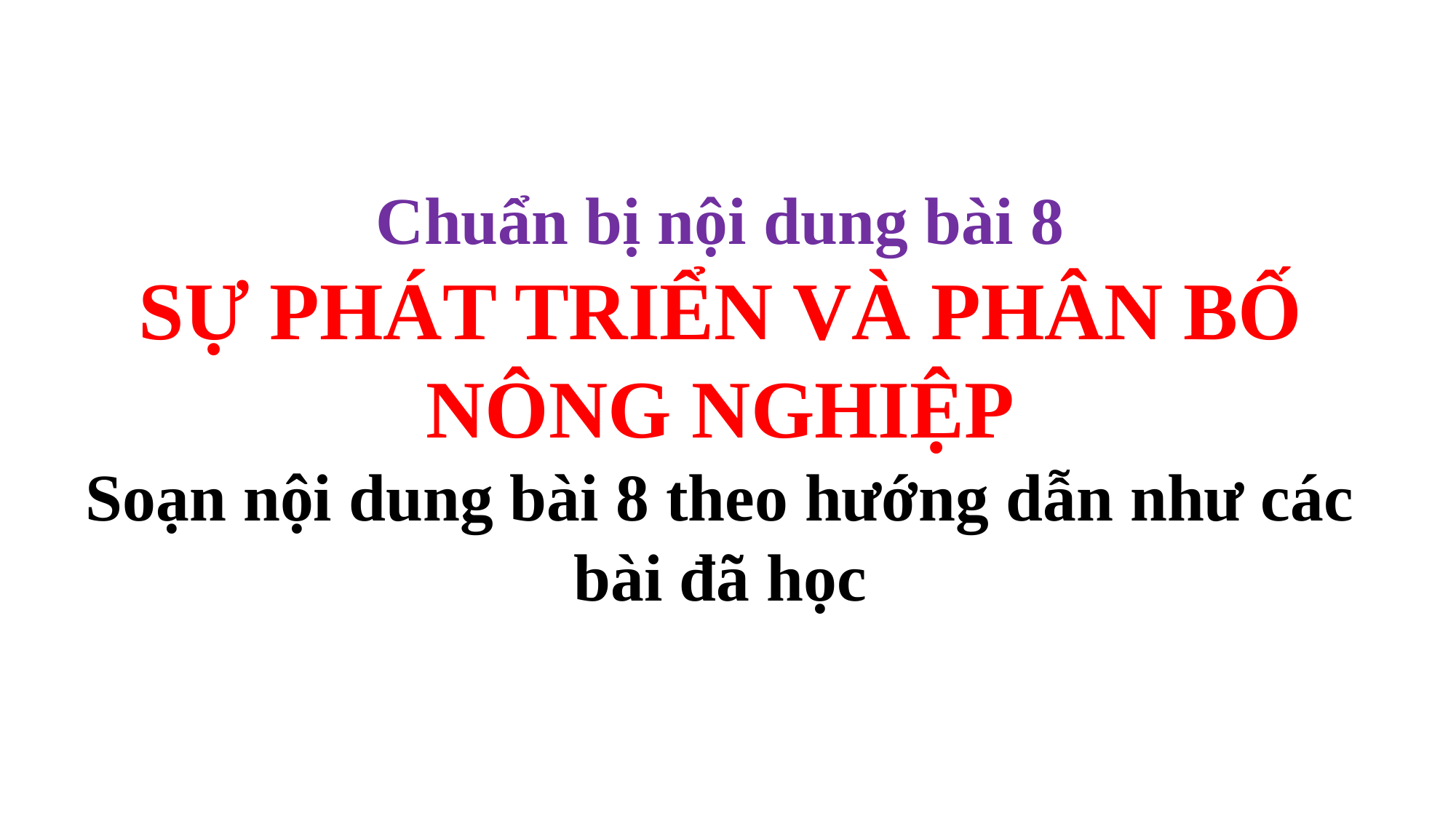

Chuẩn bị nội dung bài 8
SỰ PHÁT TRIỂN VÀ PHÂN BỐ NÔNG NGHIỆP
Soạn nội dung bài 8 theo hướng dẫn như các bài đã học